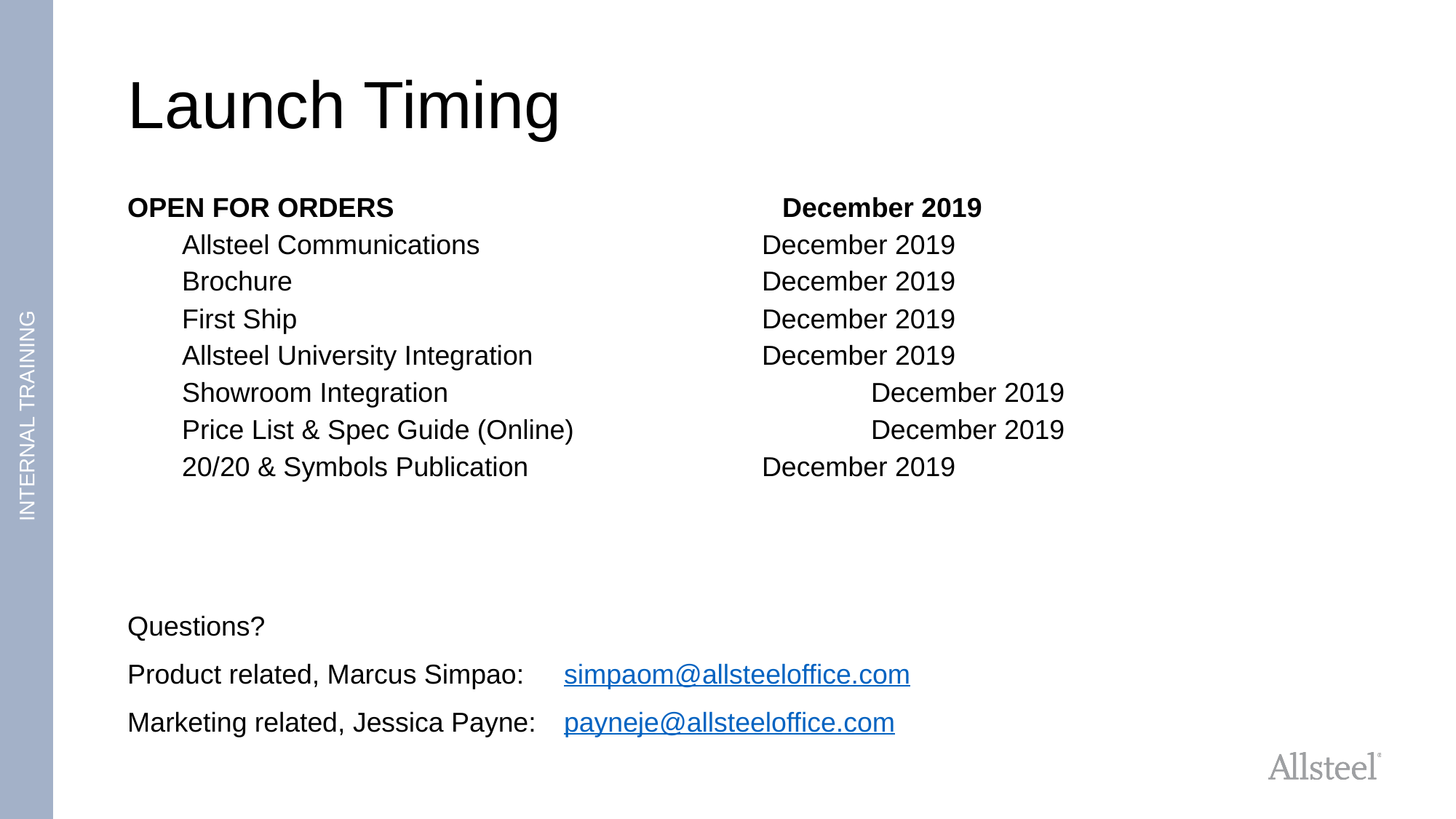

# Launch Timing
OPEN FOR ORDERS				December 2019
Allsteel Communications			December 2019
Brochure					December 2019
First Ship 					December 2019
Allsteel University Integration			December 2019
Showroom Integration				December 2019
Price List & Spec Guide (Online)			December 2019
20/20 & Symbols Publication 			December 2019

Questions?
Product related, Marcus Simpao:   	simpaom@allsteeloffice.com
Marketing related, Jessica Payne:	payneje@allsteeloffice.com

INTERNAL TRAINING